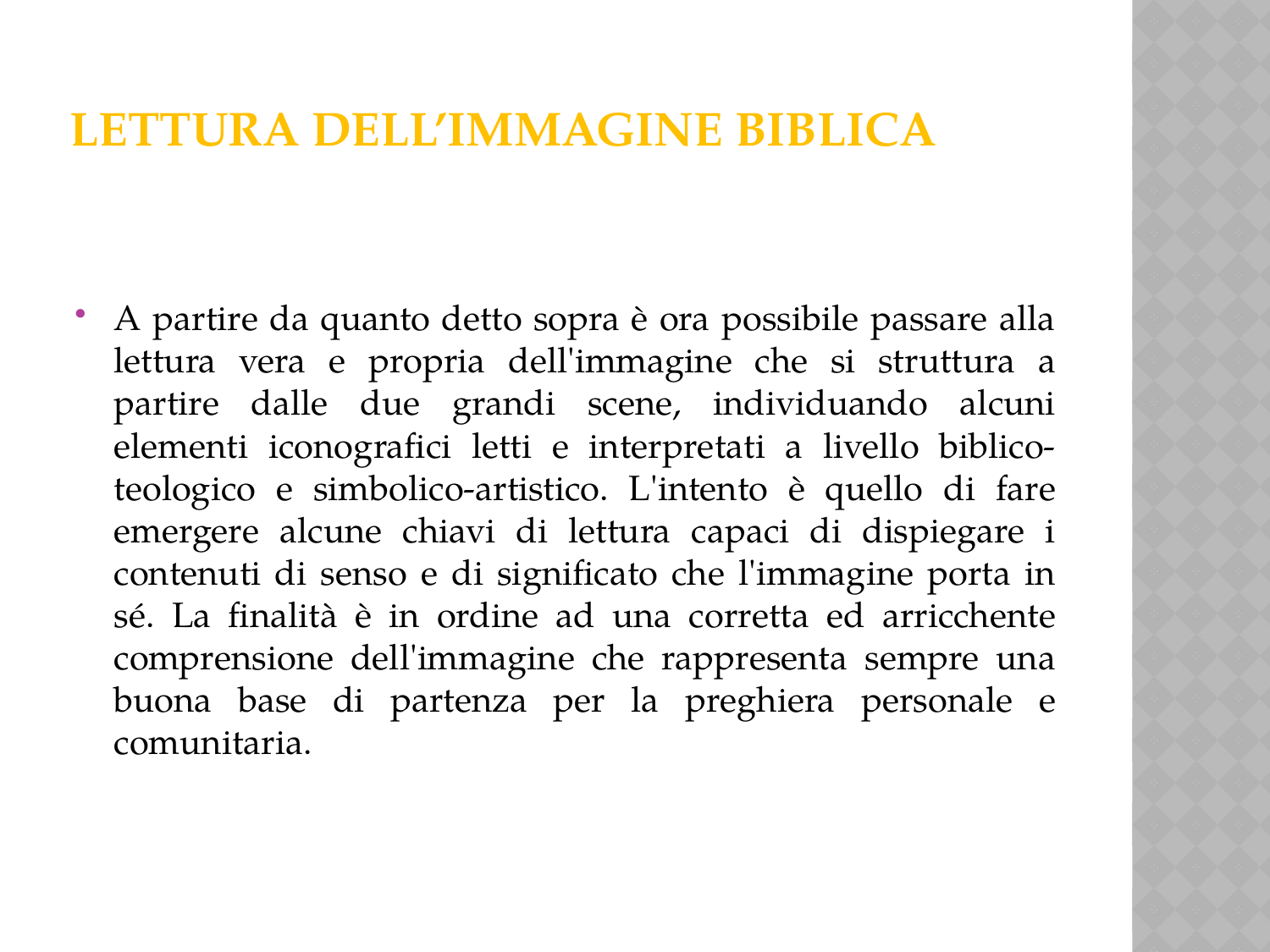

# Lettura dell’immagine biblica

A partire da quanto detto sopra è ora possibile passare alla lettura vera e propria dell'immagine che si struttura a partire dalle due grandi scene, individuando alcuni elementi iconografici letti e interpretati a livello biblico-teologico e simbolico-artistico. L'intento è quello di fare emergere alcune chiavi di lettura capaci di dispiegare i contenuti di senso e di significato che l'immagine porta in sé. La finalità è in ordine ad una corretta ed arricchente comprensione dell'immagine che rappresenta sempre una buona base di partenza per la preghiera personale e comunitaria.